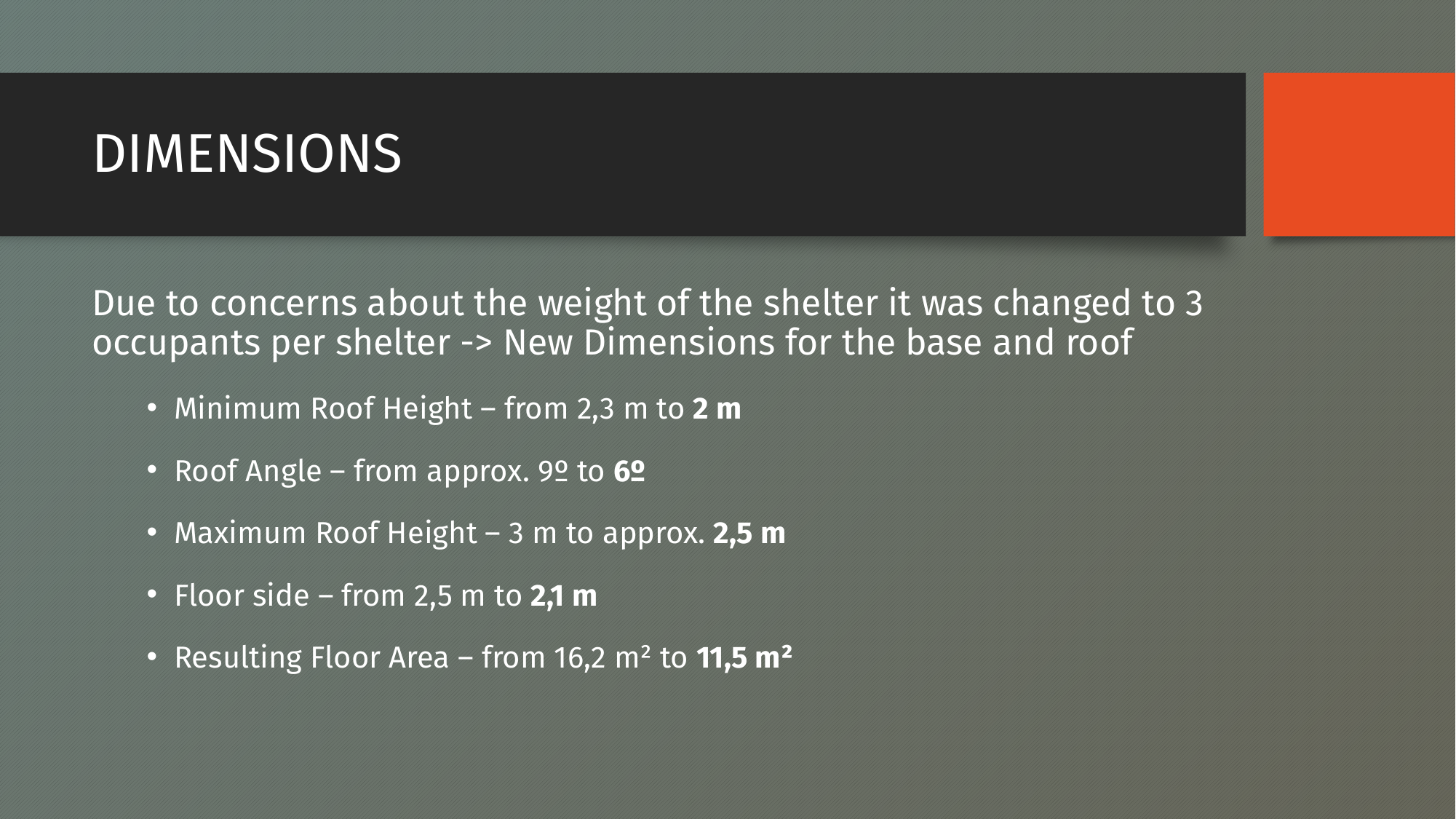

# DIMENSIONS
Due to concerns about the weight of the shelter it was changed to 3 occupants per shelter -> New Dimensions for the base and roof
Minimum Roof Height – from 2,3 m to 2 m
Roof Angle – from approx. 9º to 6º
Maximum Roof Height – 3 m to approx. 2,5 m
Floor side – from 2,5 m to 2,1 m
Resulting Floor Area – from 16,2 m² to 11,5 m²